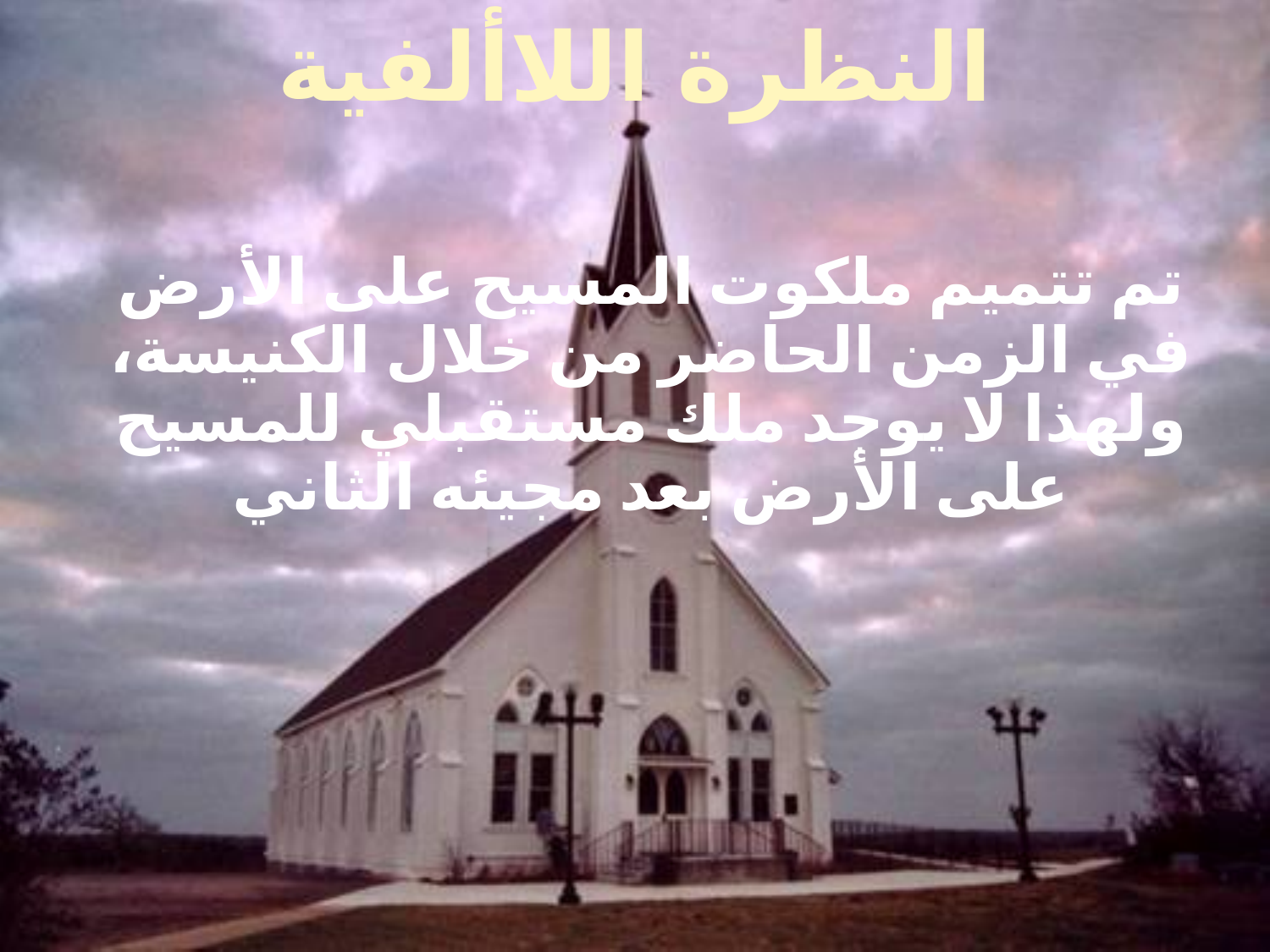

النظرة اللاألفية
تم تتميم ملكوت المسيح على الأرض في الزمن الحاضر من خلال الكنيسة، ولهذا لا يوجد ملك مستقبلي للمسيح على الأرض بعد مجيئه الثاني